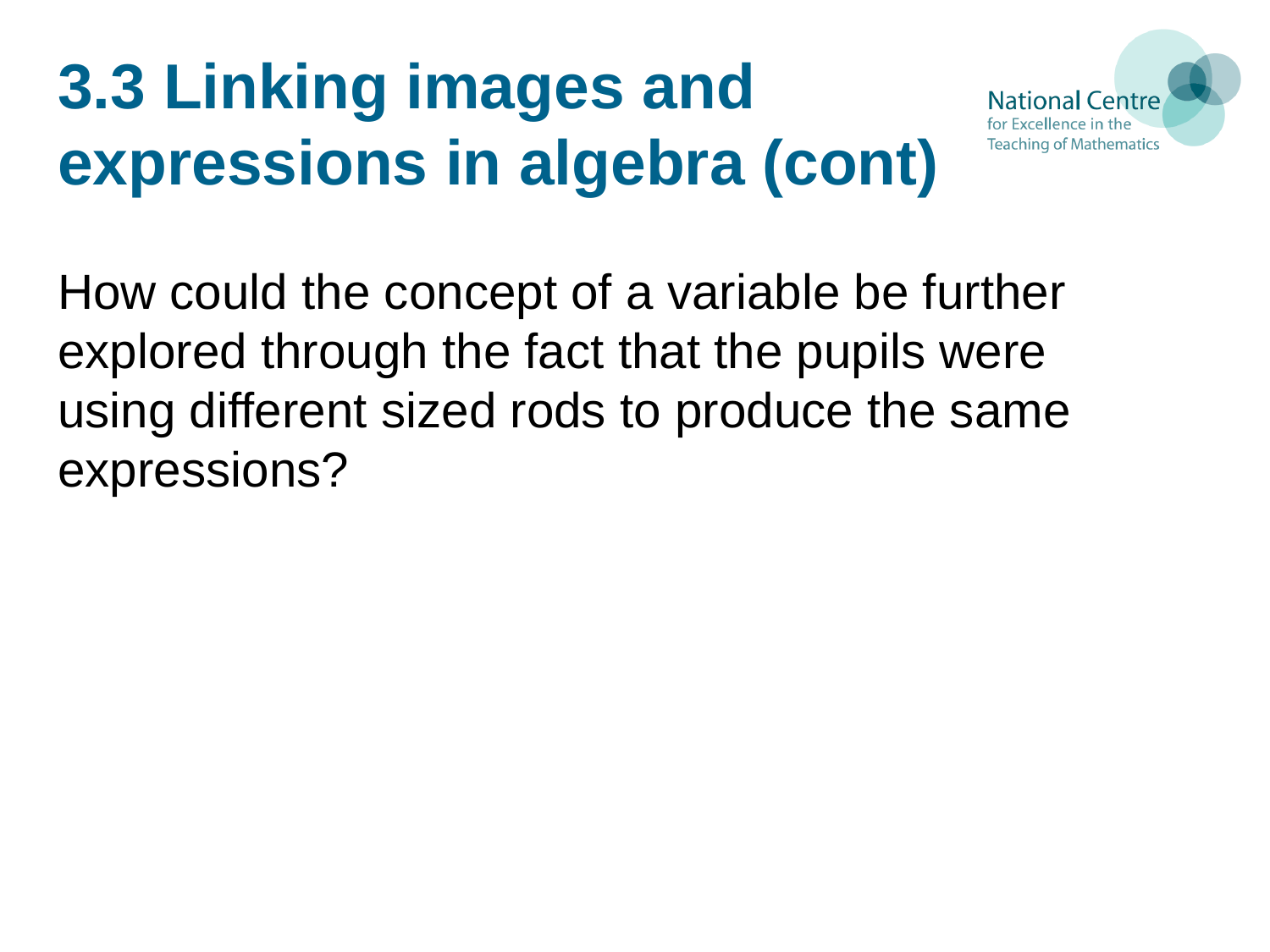

# 3.3 Linking images and expressions in algebra (cont)
How could the concept of a variable be further explored through the fact that the pupils were using different sized rods to produce the same expressions?